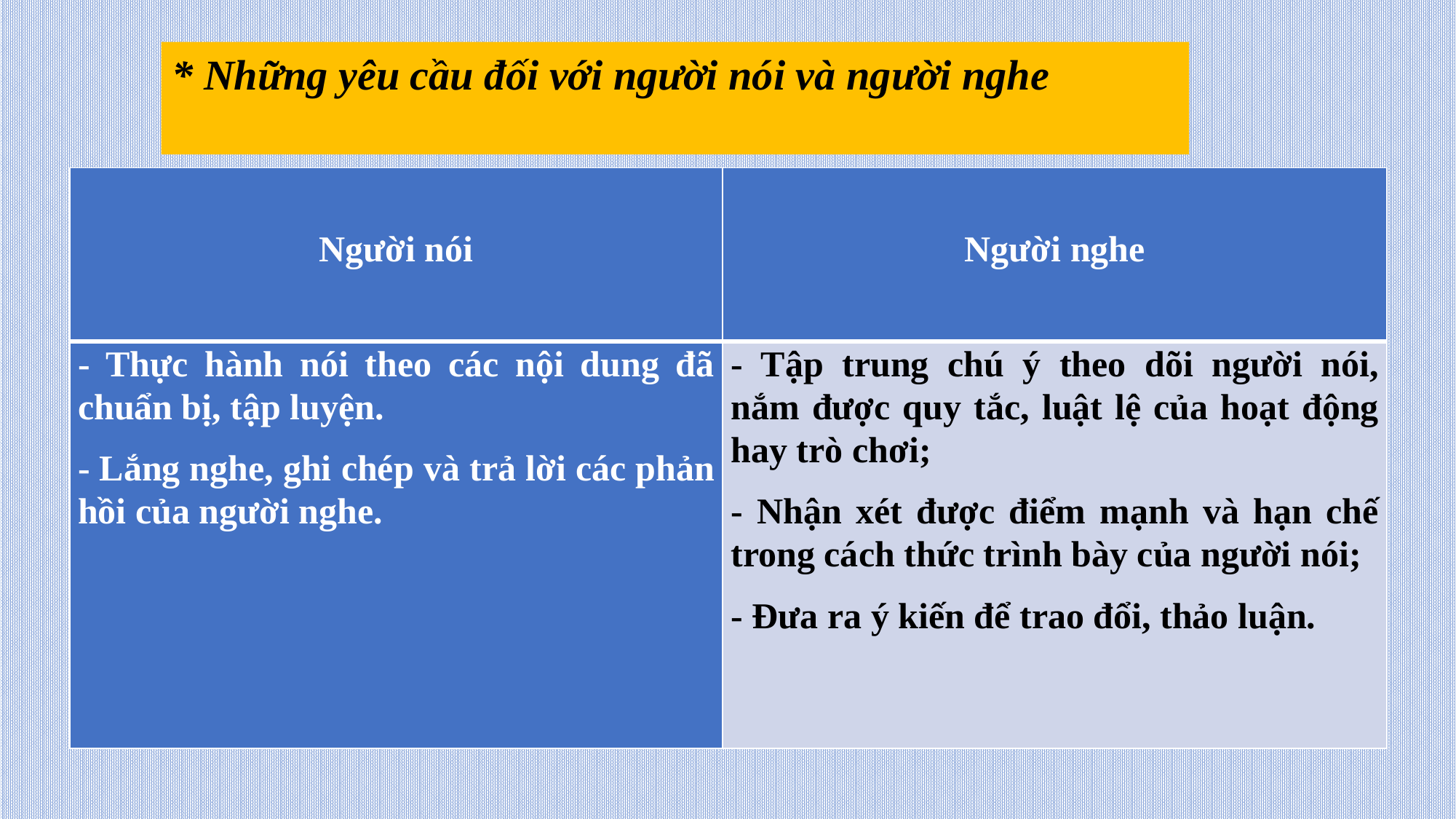

* Những yêu cầu đối với người nói và người nghe

| Người nói | Người nghe |
| --- | --- |
| - Thực hành nói theo các nội dung đã chuẩn bị, tập luyện. - Lắng nghe, ghi chép và trả lời các phản hồi của người nghe. | - Tập trung chú ý theo dõi người nói, nắm được quy tắc, luật lệ của hoạt động hay trò chơi; - Nhận xét được điểm mạnh và hạn chế trong cách thức trình bày của người nói; - Đưa ra ý kiến để trao đổi, thảo luận. |